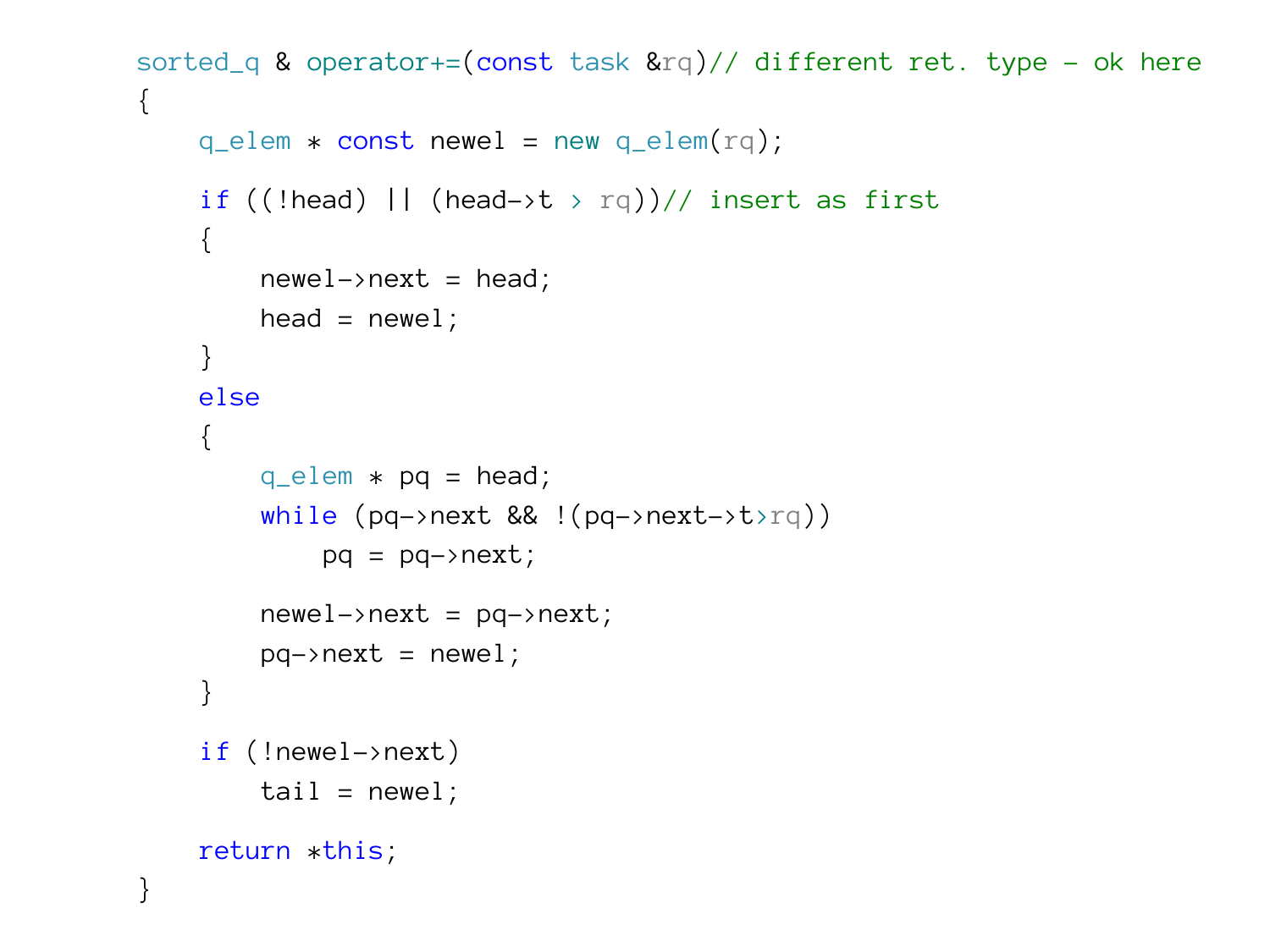

sorted_q & operator+=(const task &rq)// different ret. type - ok here
    {
        q_elem * const newel = new q_elem(rq);

        if ((!head) || (head->t > rq))// insert as first
        {
            newel->next = head;
            head = newel;
        }
        else
        {
            q_elem * pq = head;
            while (pq->next && !(pq->next->t>rq))
                pq = pq->next;

            newel->next = pq->next;
            pq->next = newel;
        }

        if (!newel->next)
            tail = newel;

        return *this;
    }